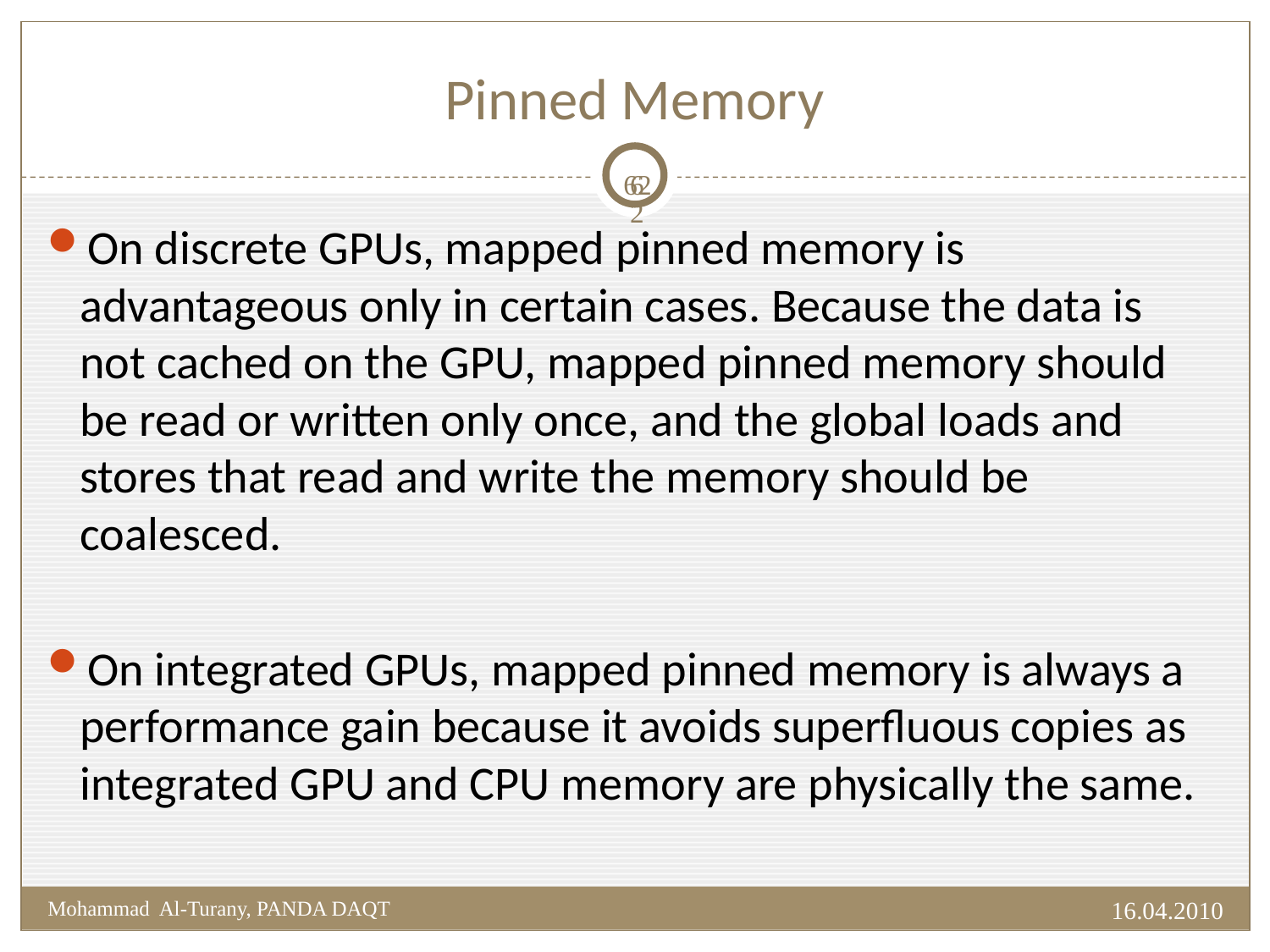

# Pinned Memory

62
62

On discrete GPUs, mapped pinned memory is advantageous only in certain cases. Because the data is not cached on the GPU, mapped pinned memory should be read or written only once, and the global loads and stores that read and write the memory should be coalesced.

On integrated GPUs, mapped pinned memory is always a performance gain because it avoids superfluous copies as integrated GPU and CPU memory are physically the same.

16.04.2010
Mohammad  Al-Turany, PANDA DAQT